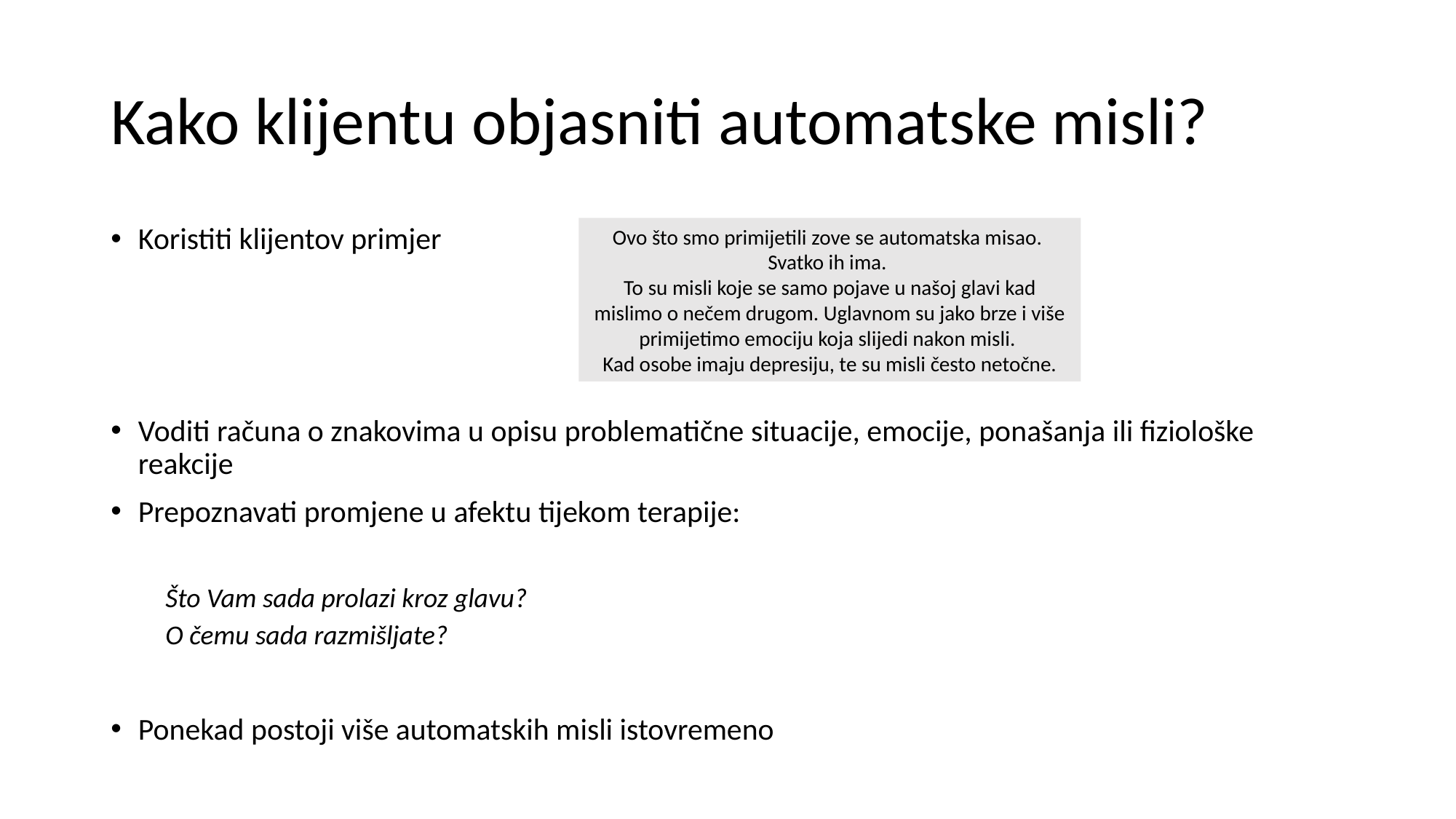

# Kako klijentu objasniti automatske misli?
Koristiti klijentov primjer

Voditi računa o znakovima u opisu problematične situacije, emocije, ponašanja ili fiziološke reakcije
Prepoznavati promjene u afektu tijekom terapije:

Što Vam sada prolazi kroz glavu?
O čemu sada razmišljate?

Ponekad postoji više automatskih misli istovremeno

Ovo što smo primijetili zove se automatska misao.
Svatko ih ima.
To su misli koje se samo pojave u našoj glavi kad mislimo o nečem drugom. Uglavnom su jako brze i više primijetimo emociju koja slijedi nakon misli.
Kad osobe imaju depresiju, te su misli često netočne.